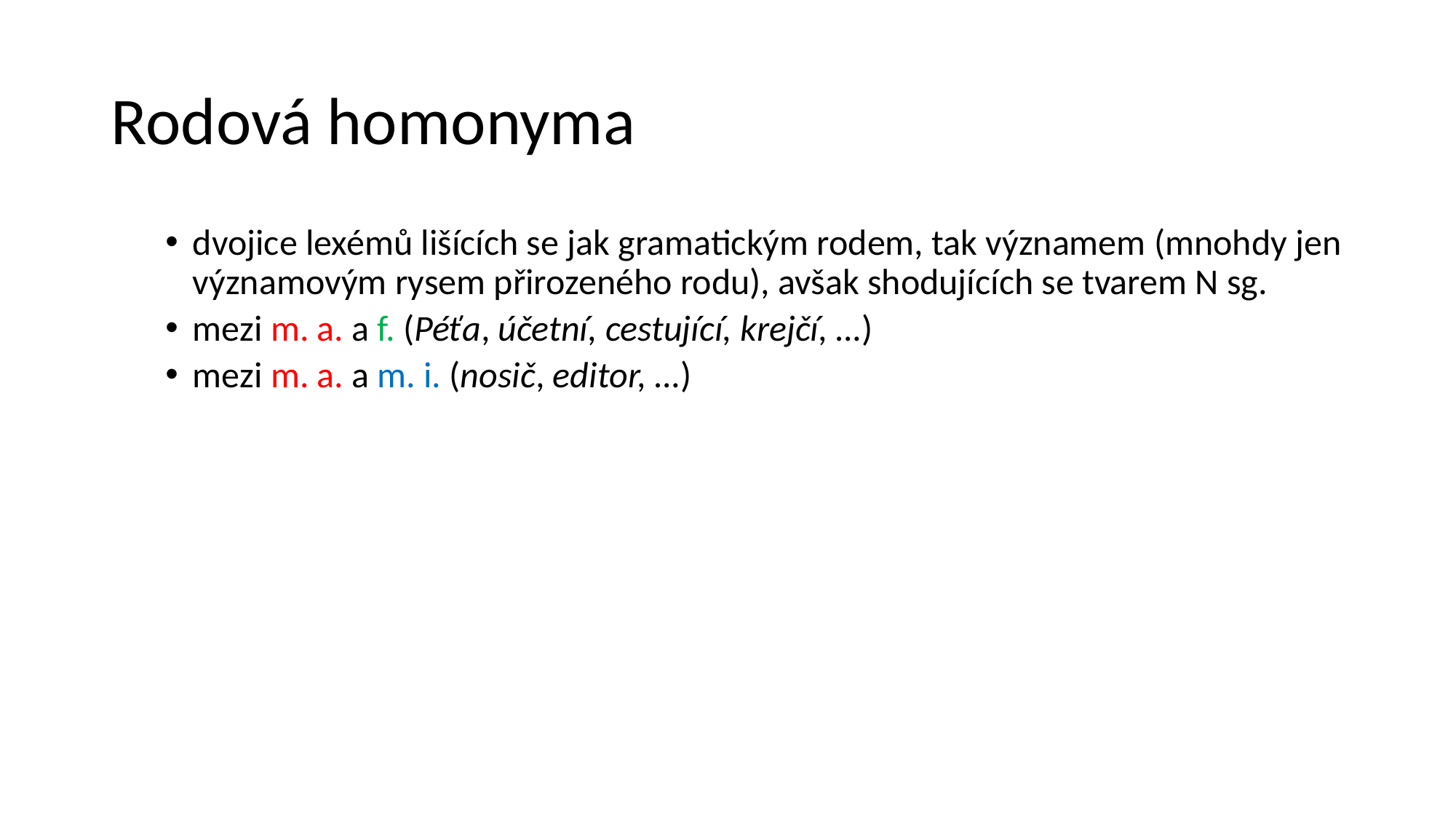

# Rodová homonyma
dvojice lexémů lišících se jak gramatickým rodem, tak významem (mnohdy jen významovým rysem přirozeného rodu), avšak shodujících se tvarem N sg.
mezi m. a. a f. (Péťa, účetní, cestující, krejčí, …)
mezi m. a. a m. i. (nosič, editor, …)